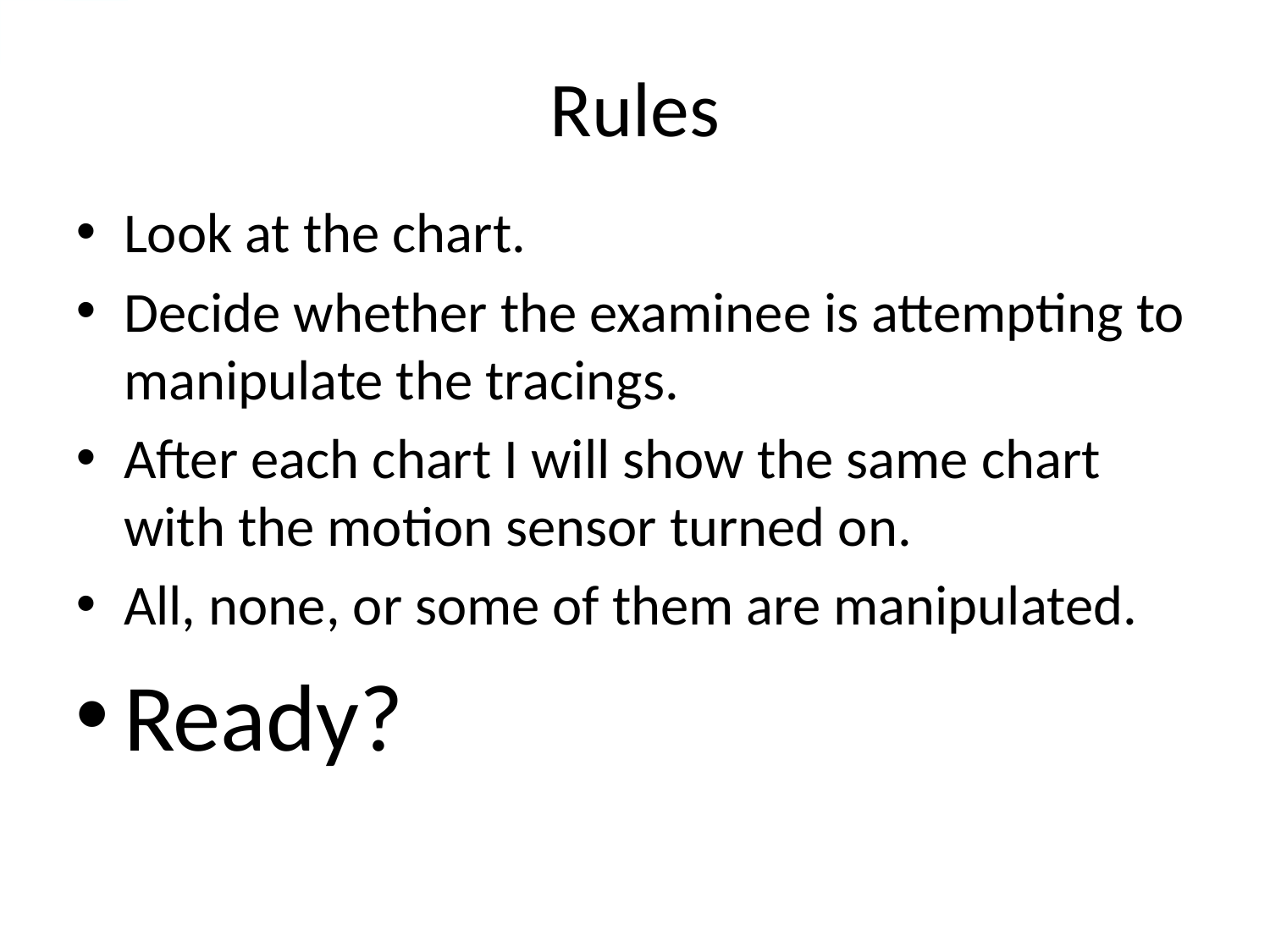

Rules
Look at the chart.
Decide whether the examinee is attempting to manipulate the tracings.
After each chart I will show the same chart with the motion sensor turned on.
All, none, or some of them are manipulated.
Ready?